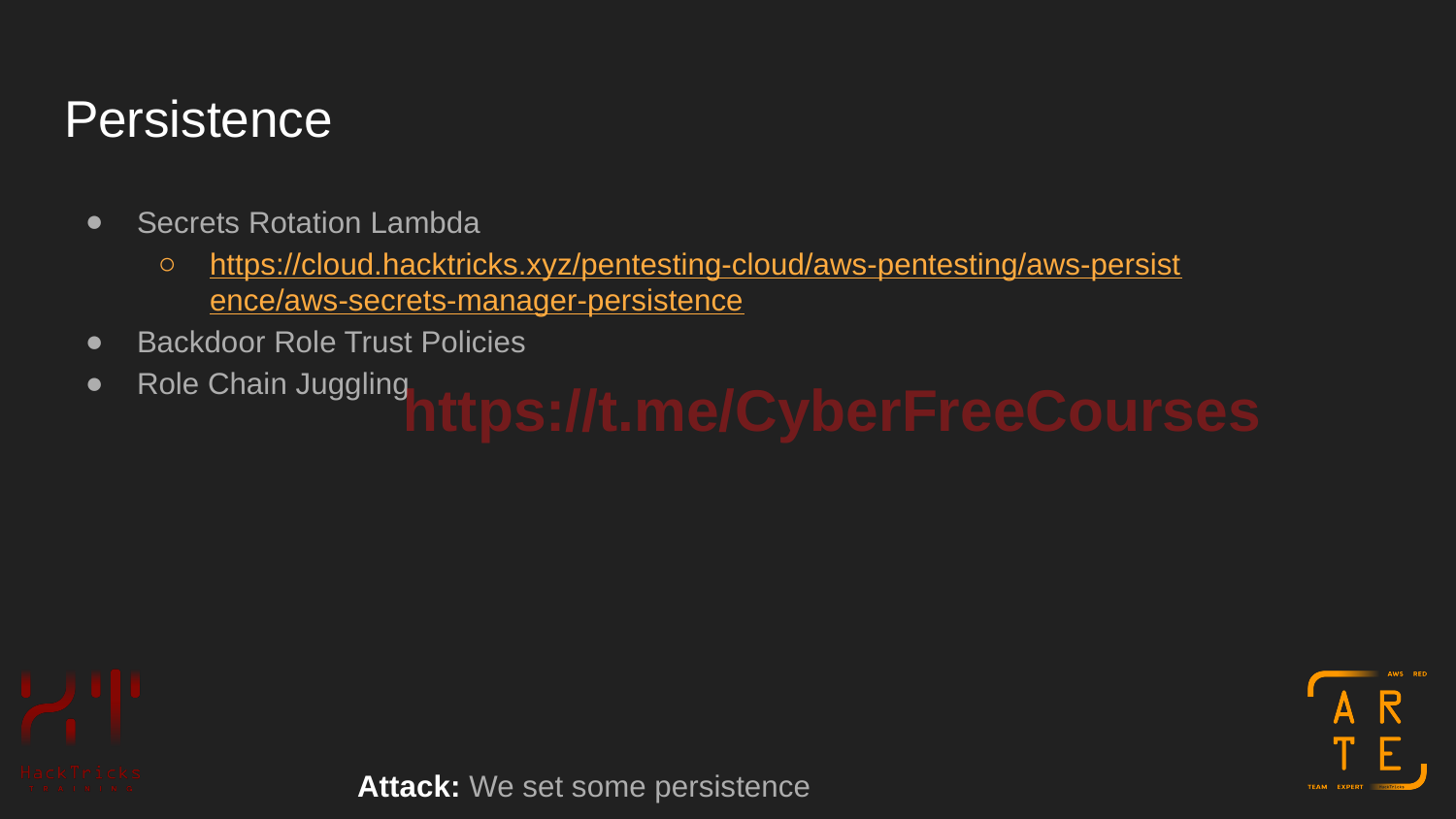

# Persistence
Secrets Rotation Lambda
https://cloud.hacktricks.xyz/pentesting-cloud/aws-pentesting/aws-persistence/aws-secrets-manager-persistence
Backdoor Role Trust Policies
Role Chain Juggling

https://t.me/CyberFreeCourses
Attack: We set some persistence